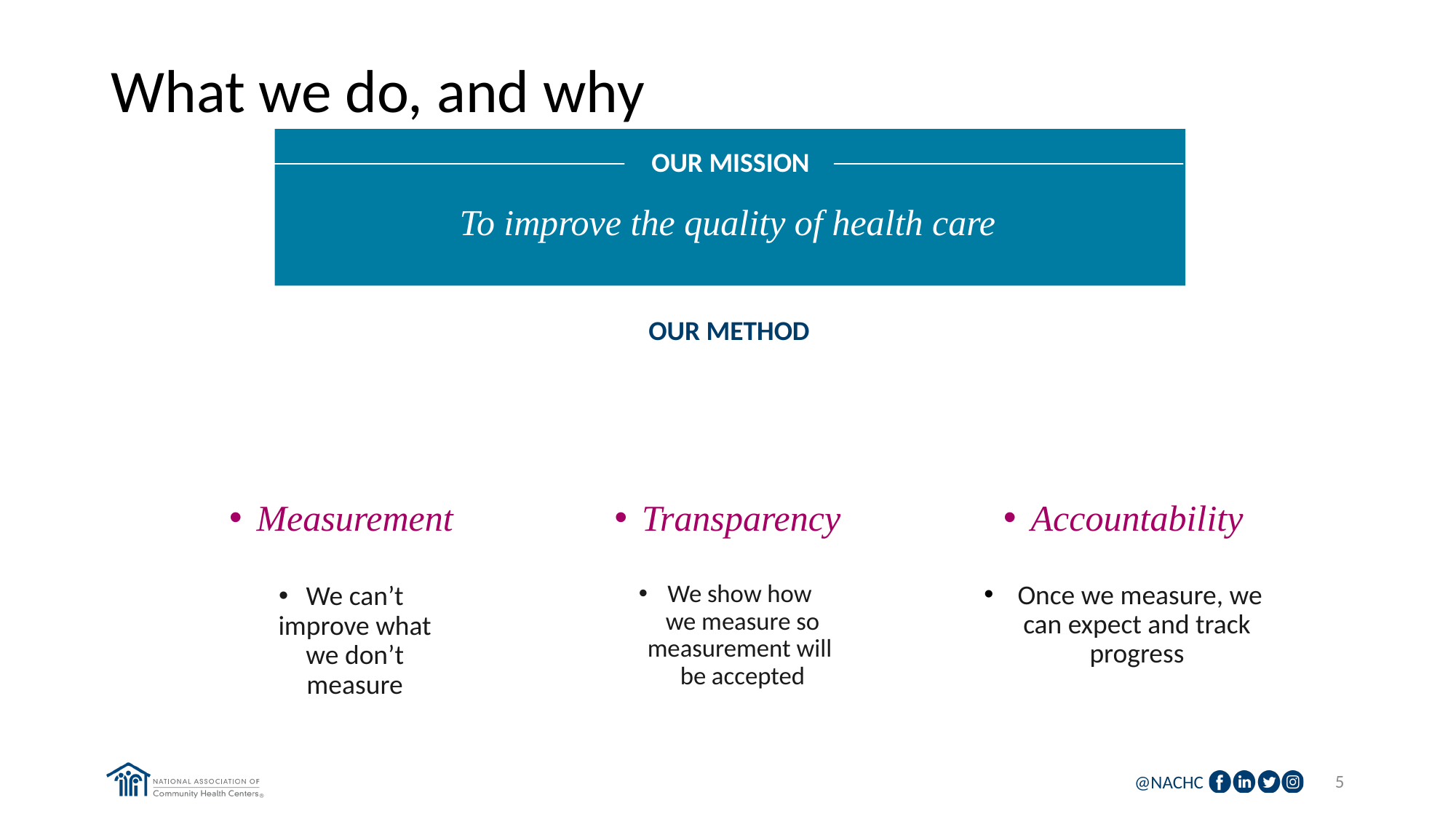

# What we do, and why

OUR MISSION
To improve the quality of health care
OUR METHOD

Measurement
Transparency
Accountability
We show how
we measure so measurement will
be accepted

 Once we measure, we can expect and track progress
We can’t improve what we don’t measure
5